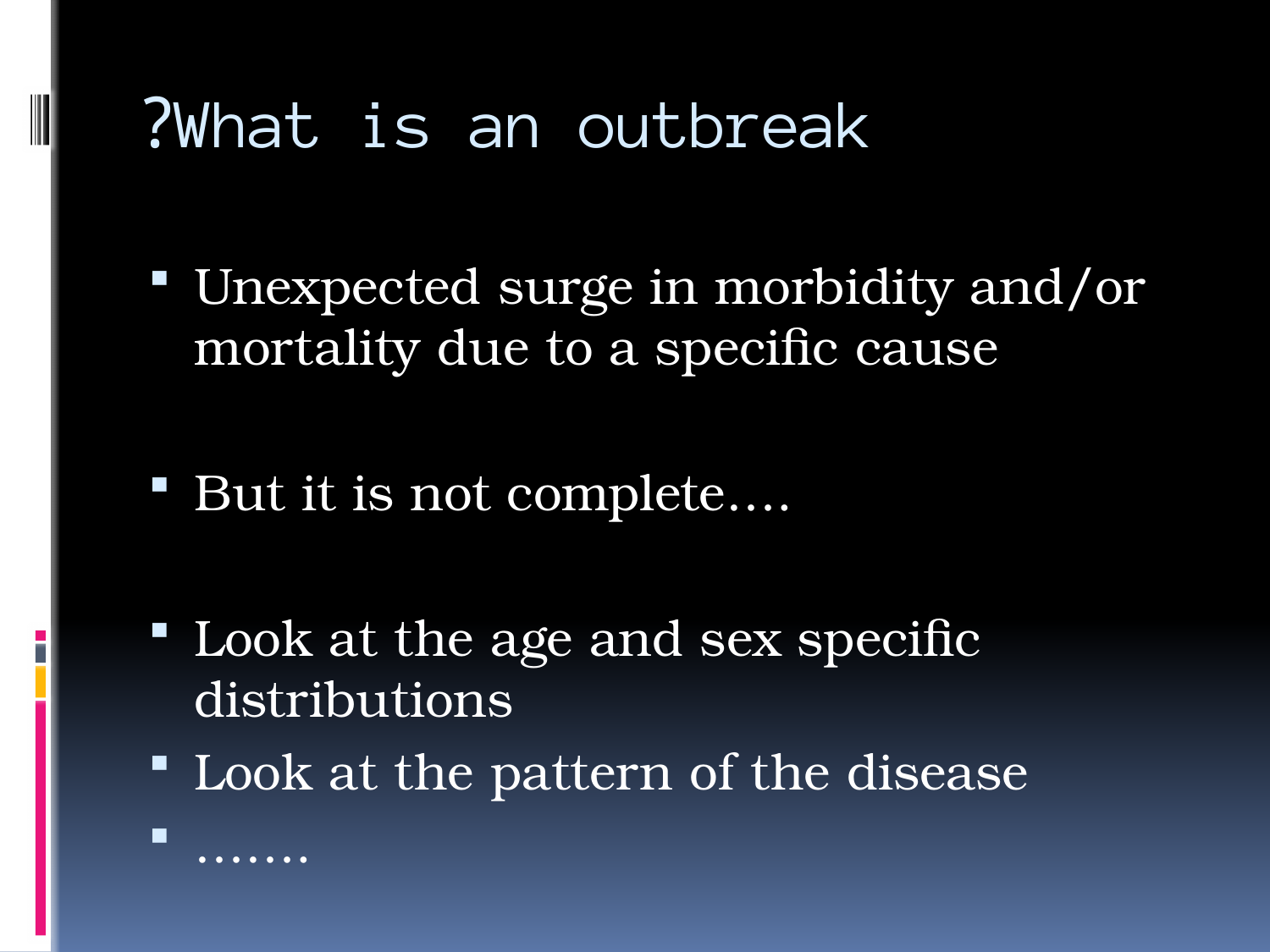

# What is an outbreak?
Unexpected surge in morbidity and/or mortality due to a specific cause

But it is not complete….

Look at the age and sex specific distributions
Look at the pattern of the disease
…….